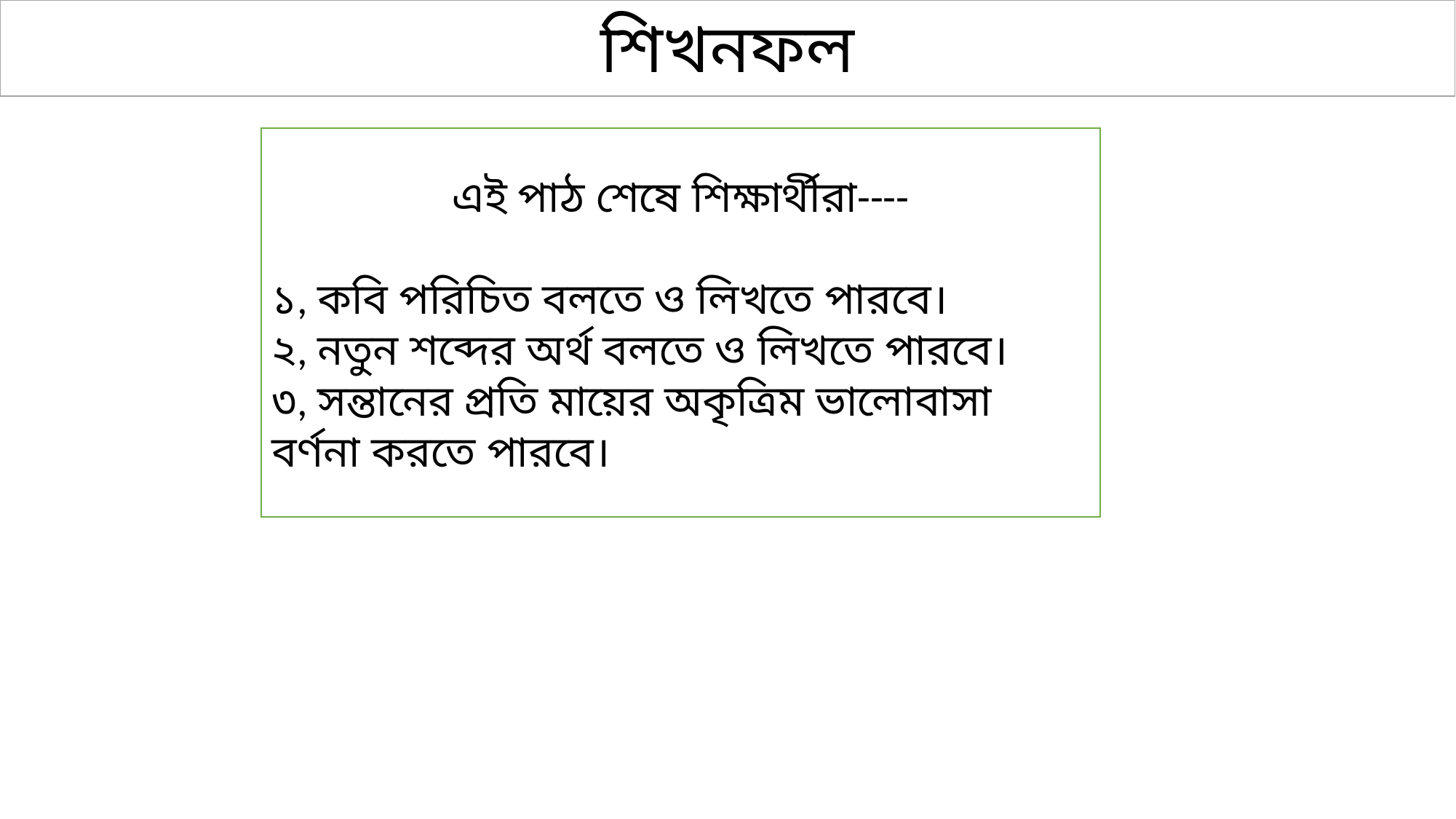

শিখনফল
এই পাঠ শেষে শিক্ষার্থীরা----

১, কবি পরিচিত বলতে ও লিখতে পারবে।
২, নতুন শব্দের অর্থ বলতে ও লিখতে পারবে।
৩, সন্তানের প্রতি মায়ের অকৃত্রিম ভালোবাসা বর্ণনা করতে পারবে।